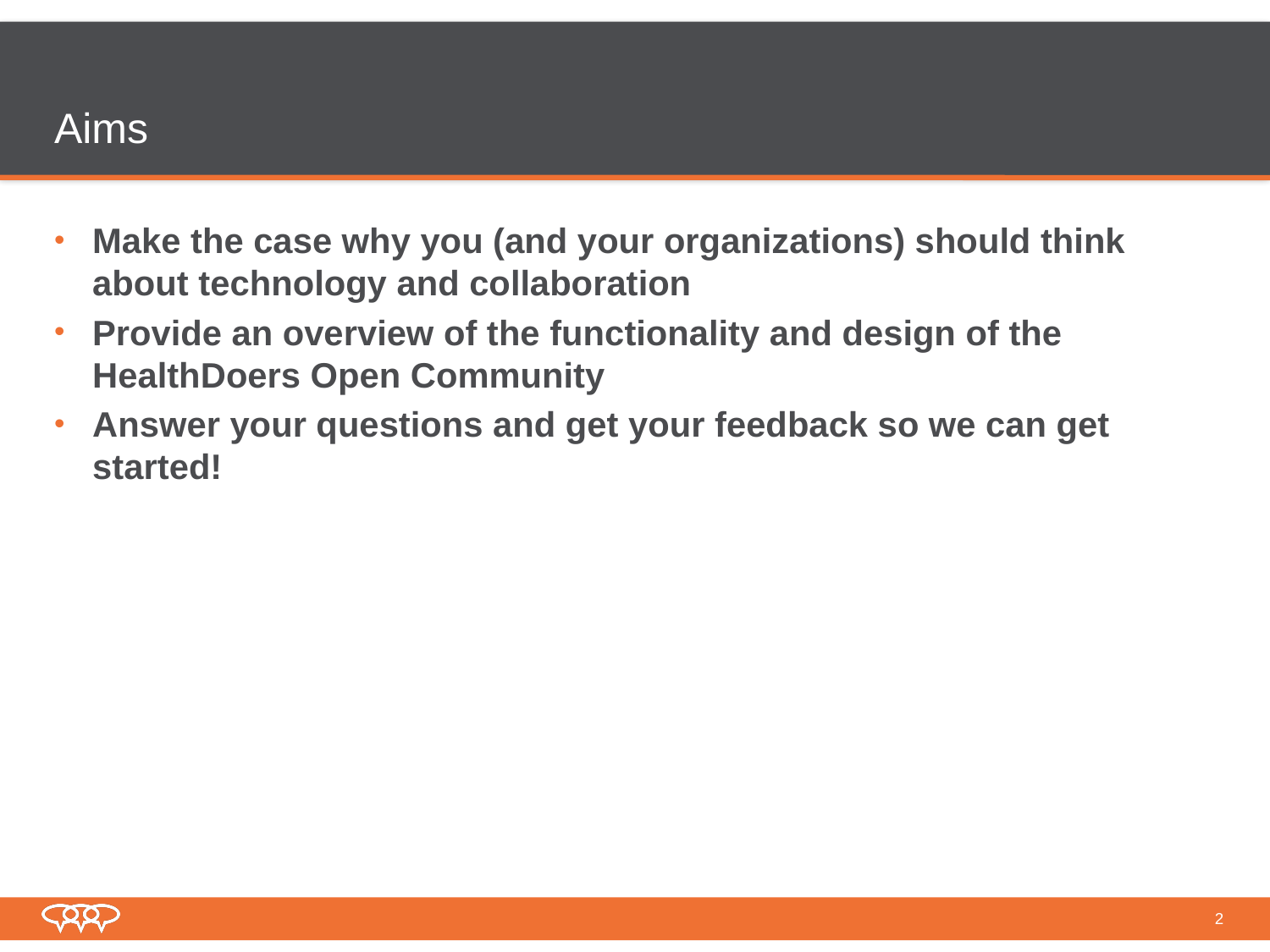

# Aims
Make the case why you (and your organizations) should think about technology and collaboration
Provide an overview of the functionality and design of the HealthDoers Open Community
Answer your questions and get your feedback so we can get started!
2